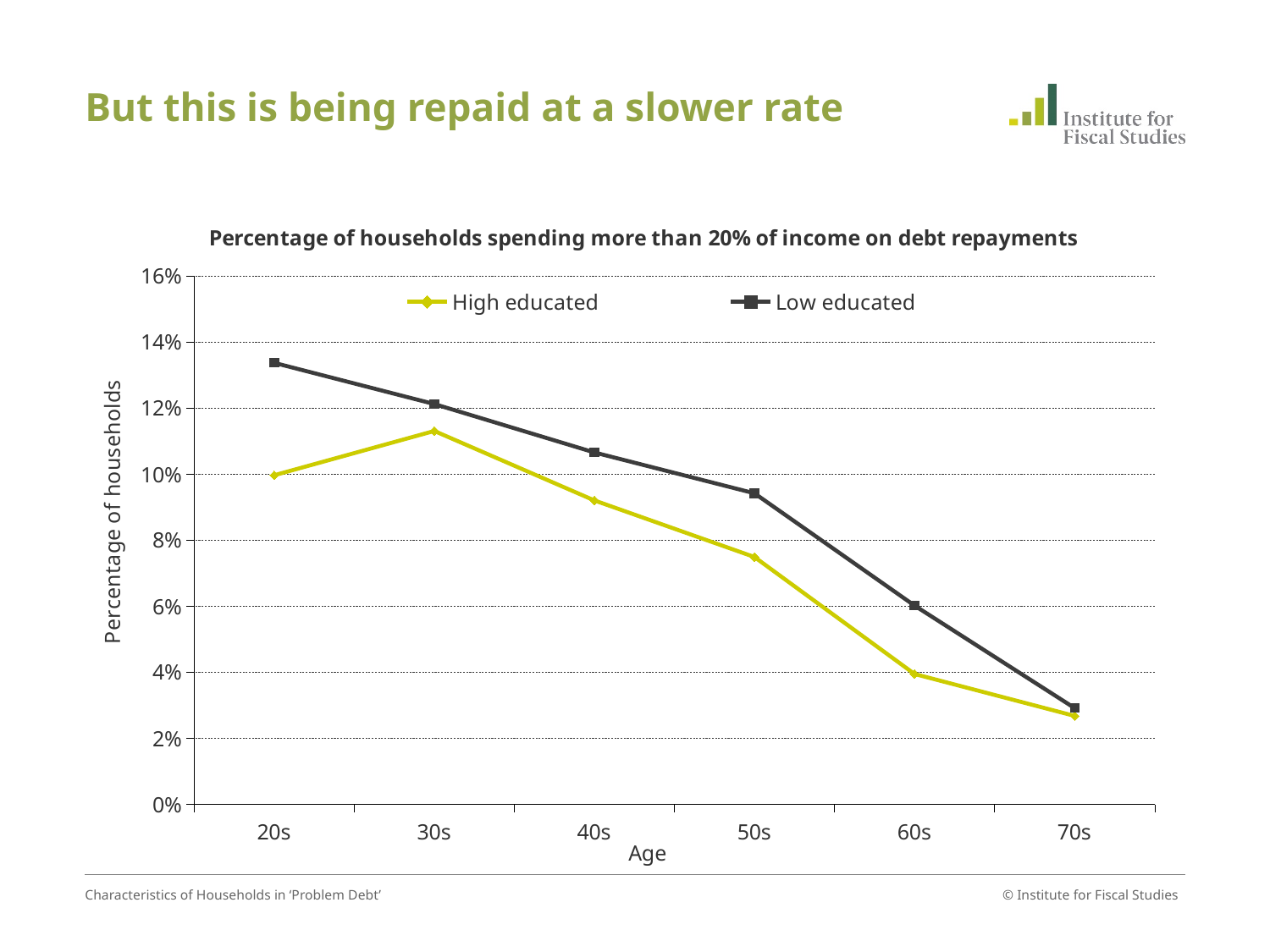

# But this is being repaid at a slower rate

### Chart: Percentage of households spending more than 20% of income on debt repayments

| Category |  |  |
|---|---|---|
| 20s | 0.09970674663782123 | 0.133757963776588 |
| 30s | 0.11311054229736298 | 0.12127441167831417 |
| 40s | 0.09207547456026106 | 0.10660535097122238 |
| 50s | 0.07495881617069239 | 0.09425133466720582 |
| 60s | 0.039531480520963815 | 0.06025291234254854 |
| 70s | 0.026819923892617205 | 0.029191423207521397 |
Characteristics of Households in ‘Problem Debt’
© Institute for Fiscal Studies